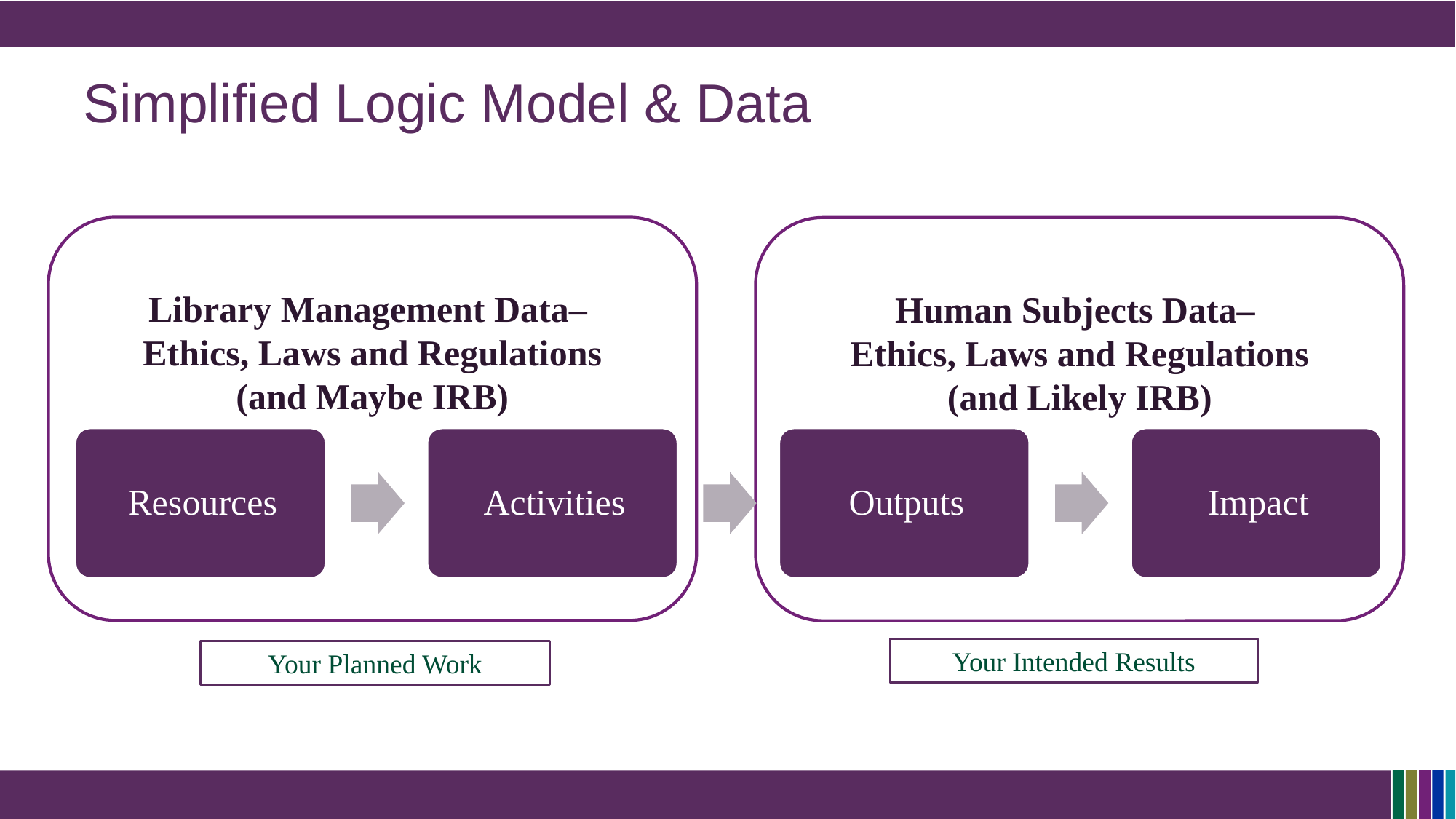

# Simplified Logic Model & Data

Library Management Data–
Ethics, Laws and Regulations
(and Maybe IRB)

Human Subjects Data–
Ethics, Laws and Regulations
(and Likely IRB)

Resources

Activities

Outputs

Impact
Your Intended Results
Your Planned Work